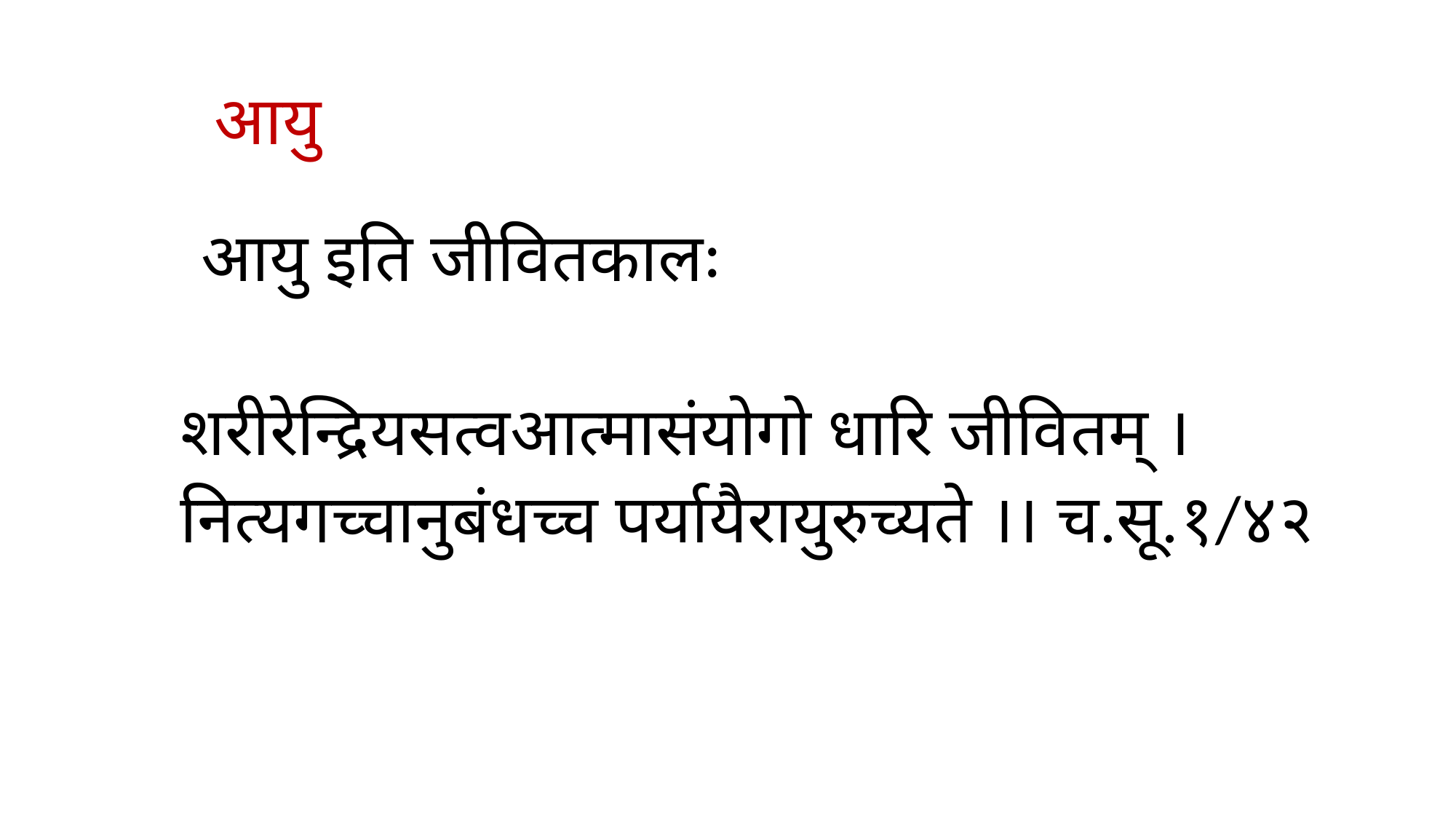

# आयु
       आयु इति जीवितकालः

    शरीरेन्द्रियसत्वआत्मासंयोगो धारि जीवितम् ।
    नित्यगच्चानुबंधच्च पर्यायैरायुरुच्यते ।। च.सू.१/४२